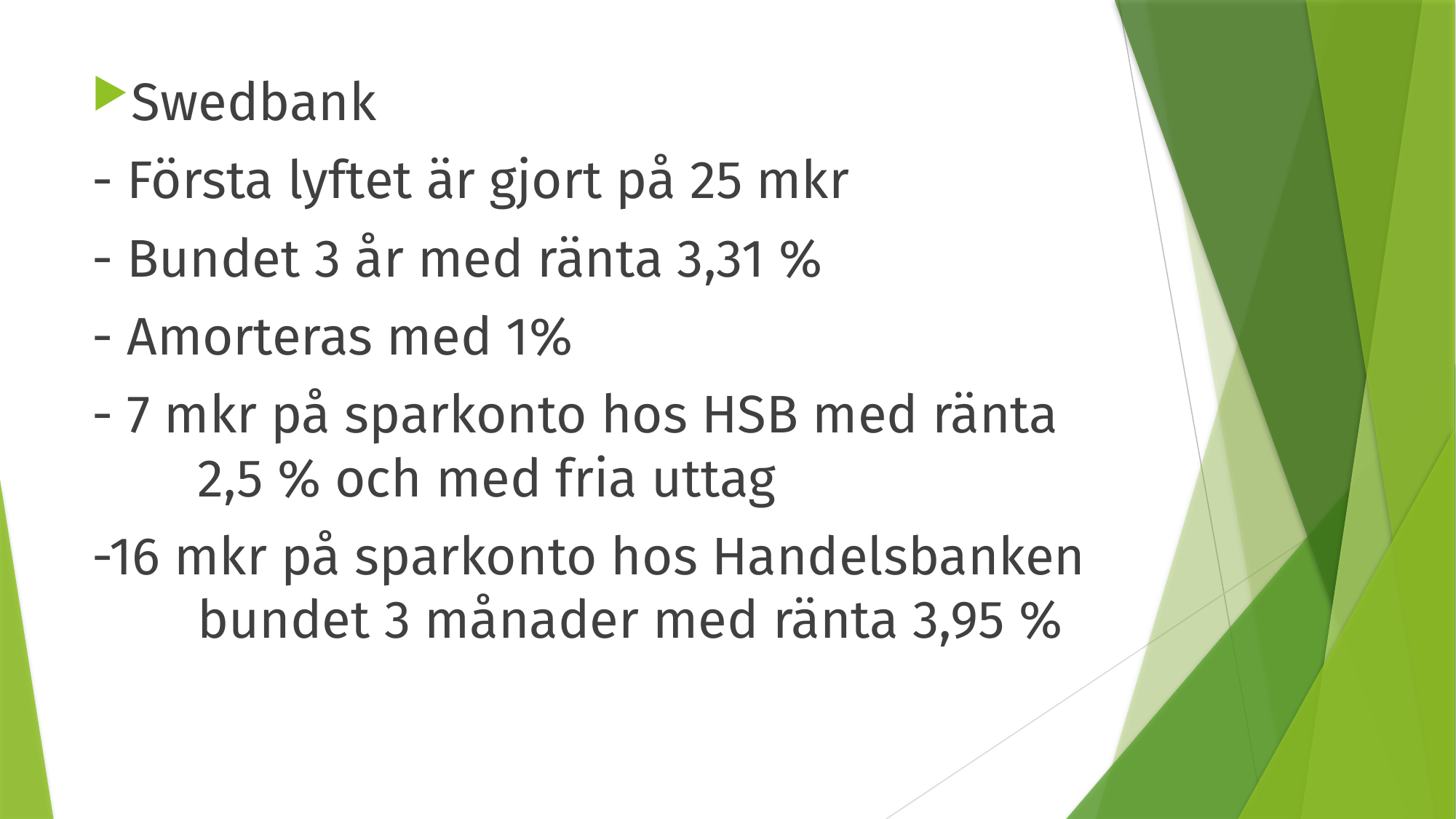

Swedbank
- Första lyftet är gjort på 25 mkr
- Bundet 3 år med ränta 3,31 %
- Amorteras med 1%
- 7 mkr på sparkonto hos HSB med ränta      	2,5 % och med fria uttag
-16 mkr på sparkonto hos Handelsbanken  	bundet 3 månader med ränta 3,95 %